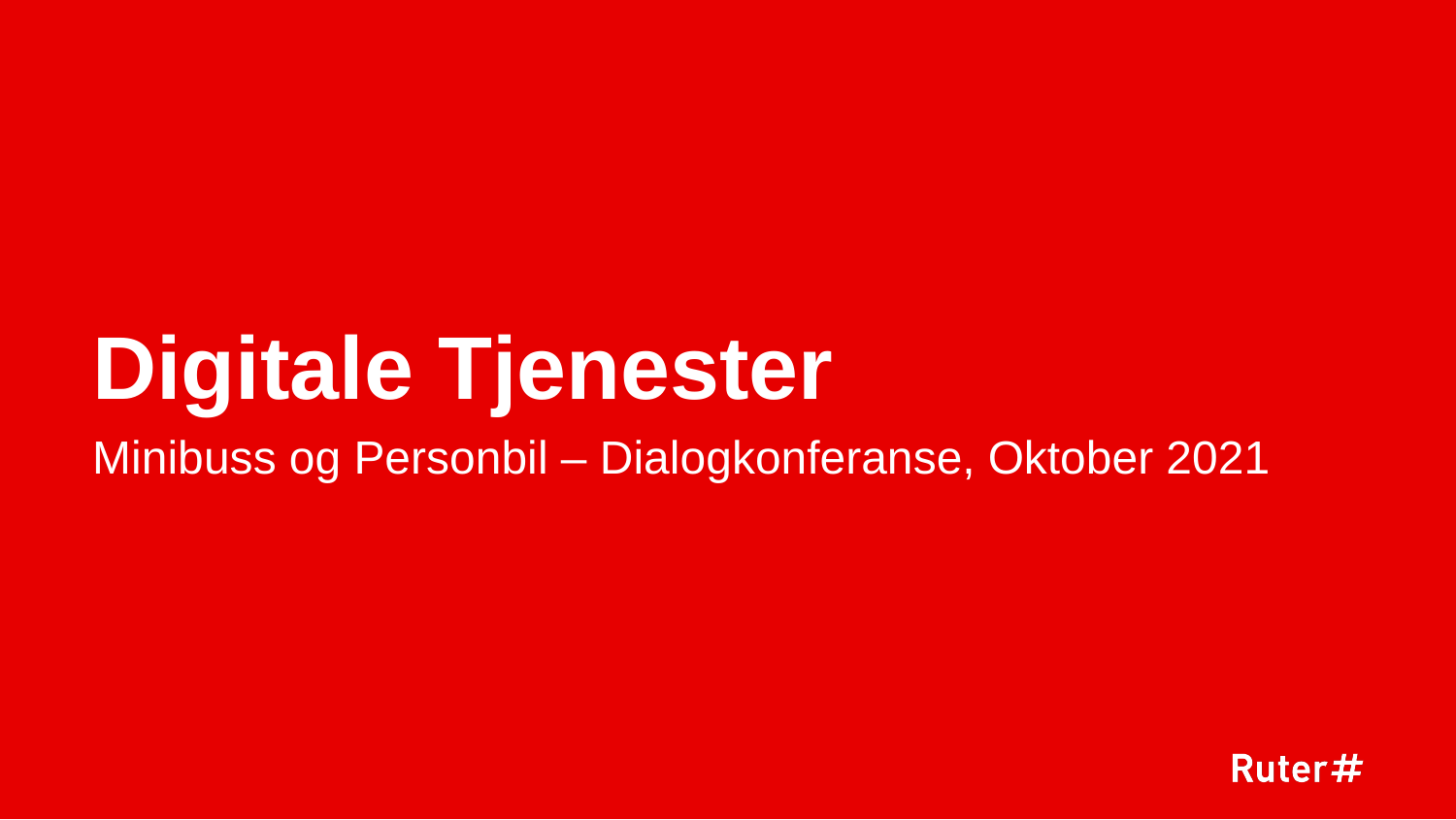

# Digitale Tjenester
Minibuss og Personbil – Dialogkonferanse, Oktober 2021